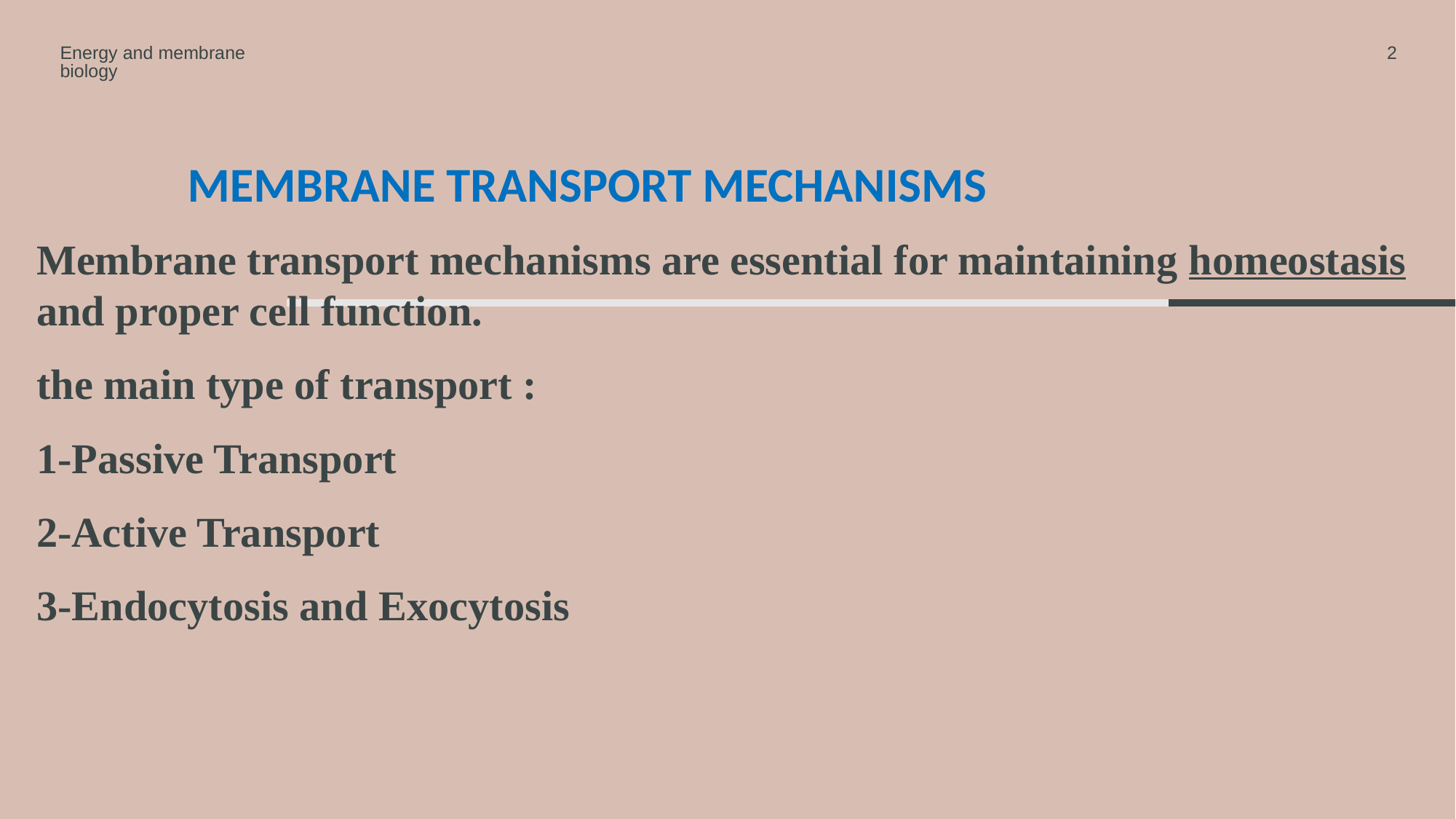

Energy and membrane biology
2
# Membrane Transport Mechanisms
Membrane transport mechanisms are essential for maintaining homeostasis and proper cell function.
the main type of transport :
1-Passive Transport
2-Active Transport
3-Endocytosis and Exocytosis